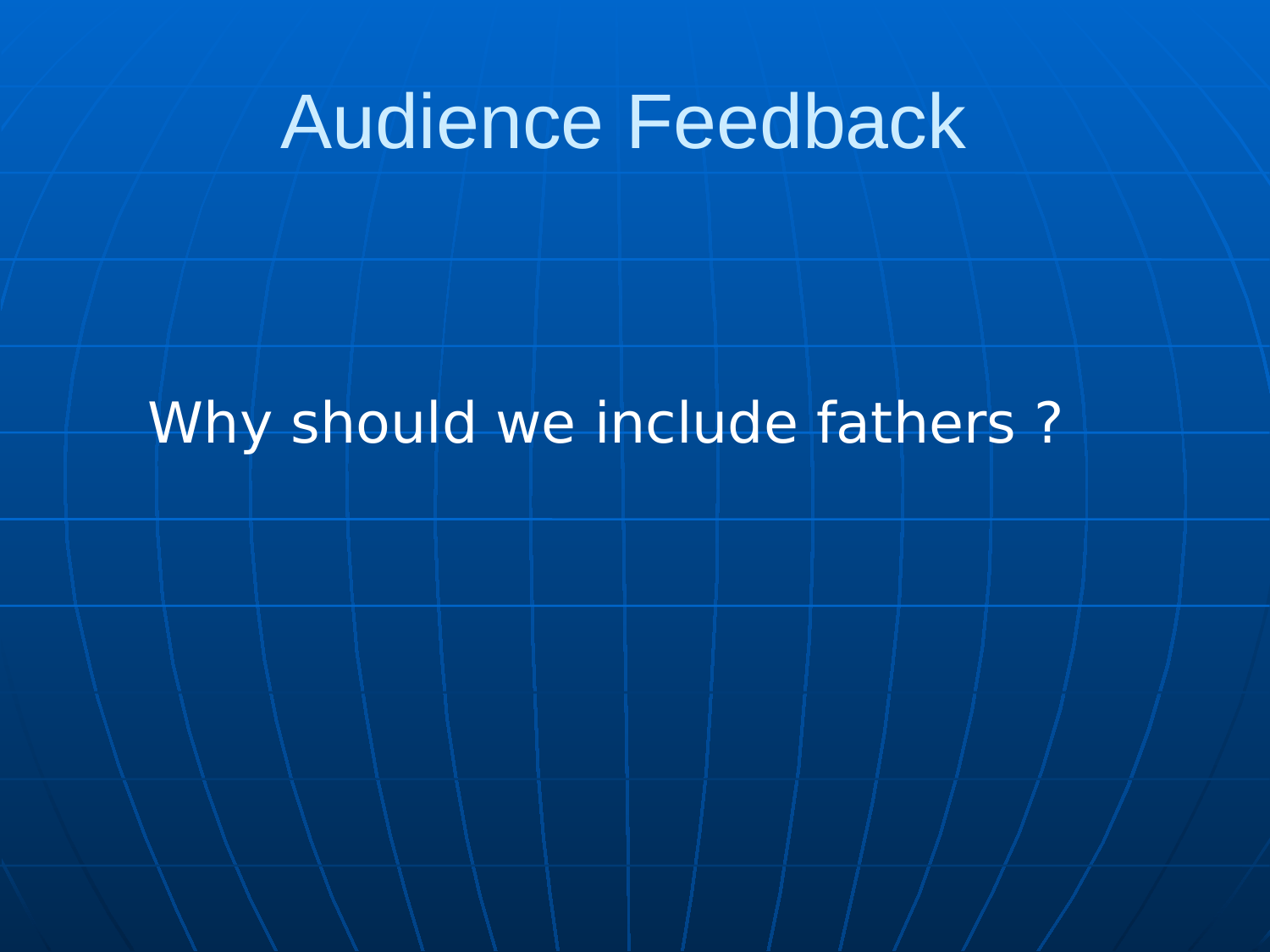

# Audience Feedback

    Why should we include fathers ?